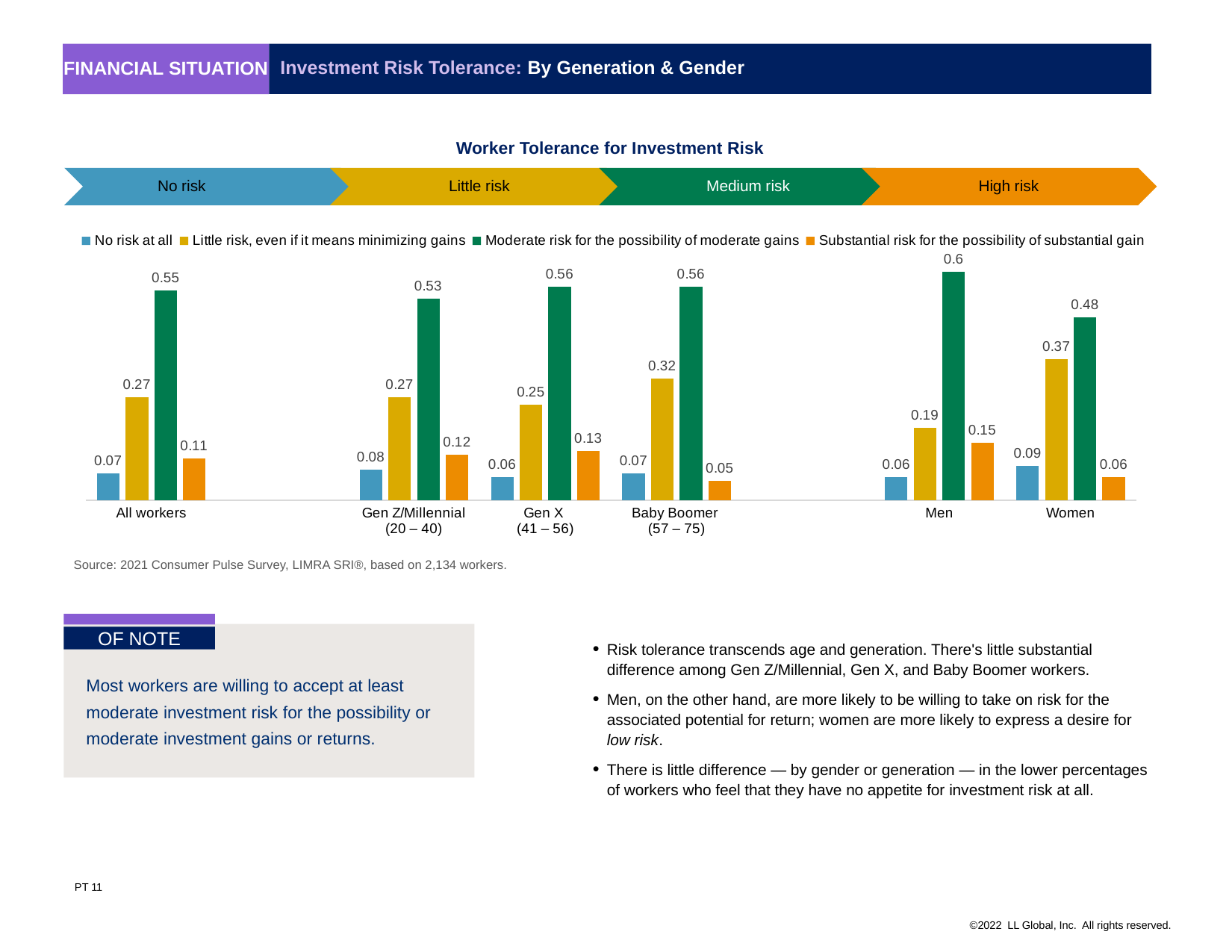

Investment Risk Tolerance: By Generation & Gender
Financial situation
Worker Tolerance for Investment Risk

No risk
Little risk
Medium risk
High risk

### Chart

| Category | No risk at all | Little risk, even if it means minimizing gains | Moderate risk for the possibility of moderate gains | Substantial risk for the possibility of substantial gain |
|---|---|---|---|---|
| All workers | 0.07 | 0.27 | 0.55 | 0.11 |
|  | None | None | None | None |
| Gen Z/Millennial
(20 – 40) | 0.08 | 0.27 | 0.53 | 0.12 |
| Gen X
(41 – 56) | 0.06 | 0.25 | 0.56 | 0.13 |
| Baby Boomer
(57 – 75) | 0.07 | 0.32 | 0.56 | 0.05 |
|  | None | None | None | None |
| Men | 0.06 | 0.19 | 0.6 | 0.15 |
| Women | 0.09 | 0.37 | 0.48 | 0.06 |
Source: 2021 Consumer Pulse Survey, LIMRA SRI®, based on 2,134 workers.

OF NOTE
Most workers are willing to accept at least moderate investment risk for the possibility or moderate investment gains or returns.
Risk tolerance transcends age and generation. There's little substantial difference among Gen Z/Millennial, Gen X, and Baby Boomer workers.
Men, on the other hand, are more likely to be willing to take on risk for the associated potential for return; women are more likely to express a desire for low risk.
There is little difference — by gender or generation — in the lower percentages of workers who feel that they have no appetite for investment risk at all.
PT 11